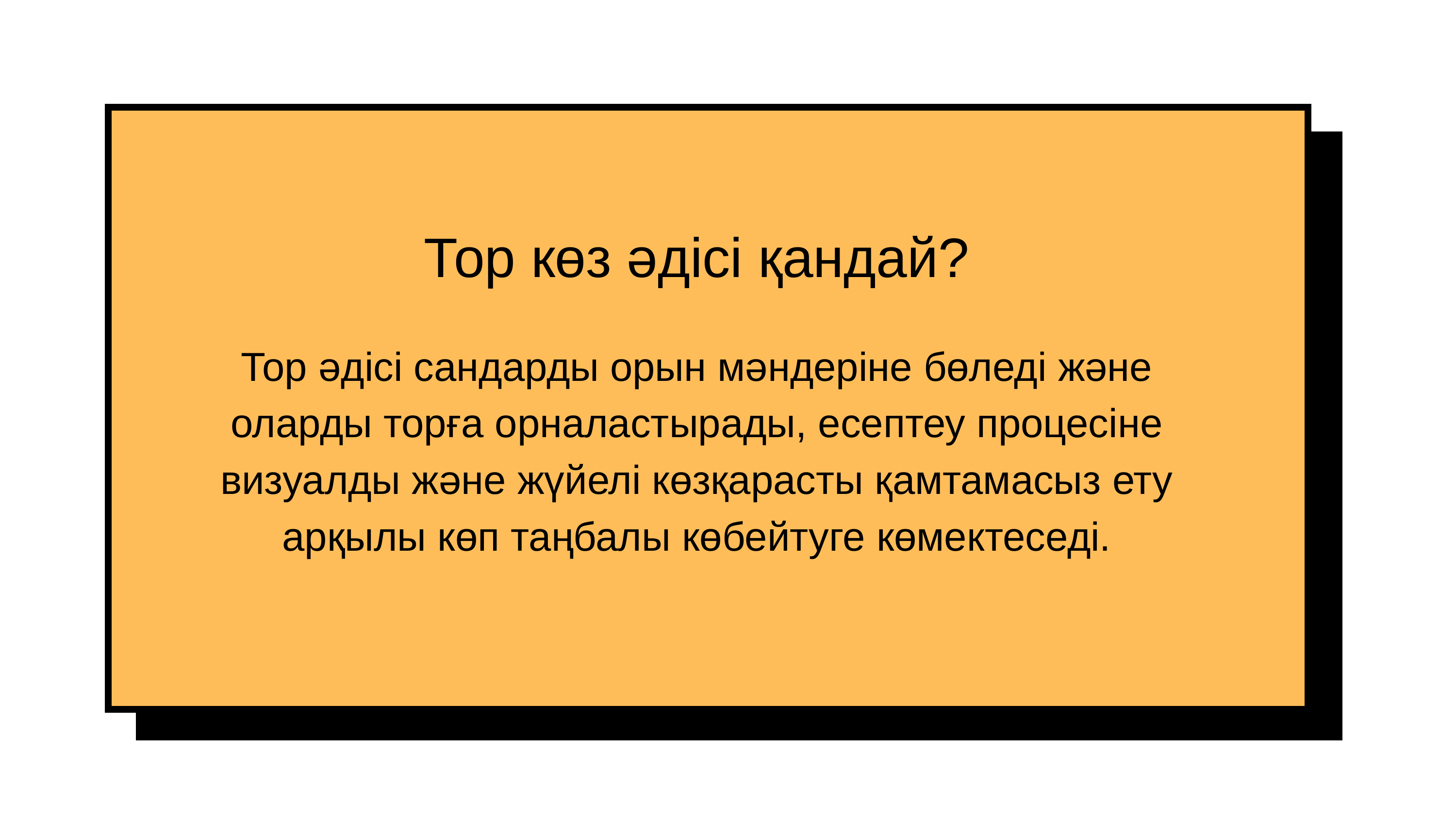

Тор көз әдісі қандай?
Тор әдісі сандарды орын мәндеріне бөледі және оларды торға орналастырады, есептеу процесіне визуалды және жүйелі көзқарасты қамтамасыз ету арқылы көп таңбалы көбейтуге көмектеседі.